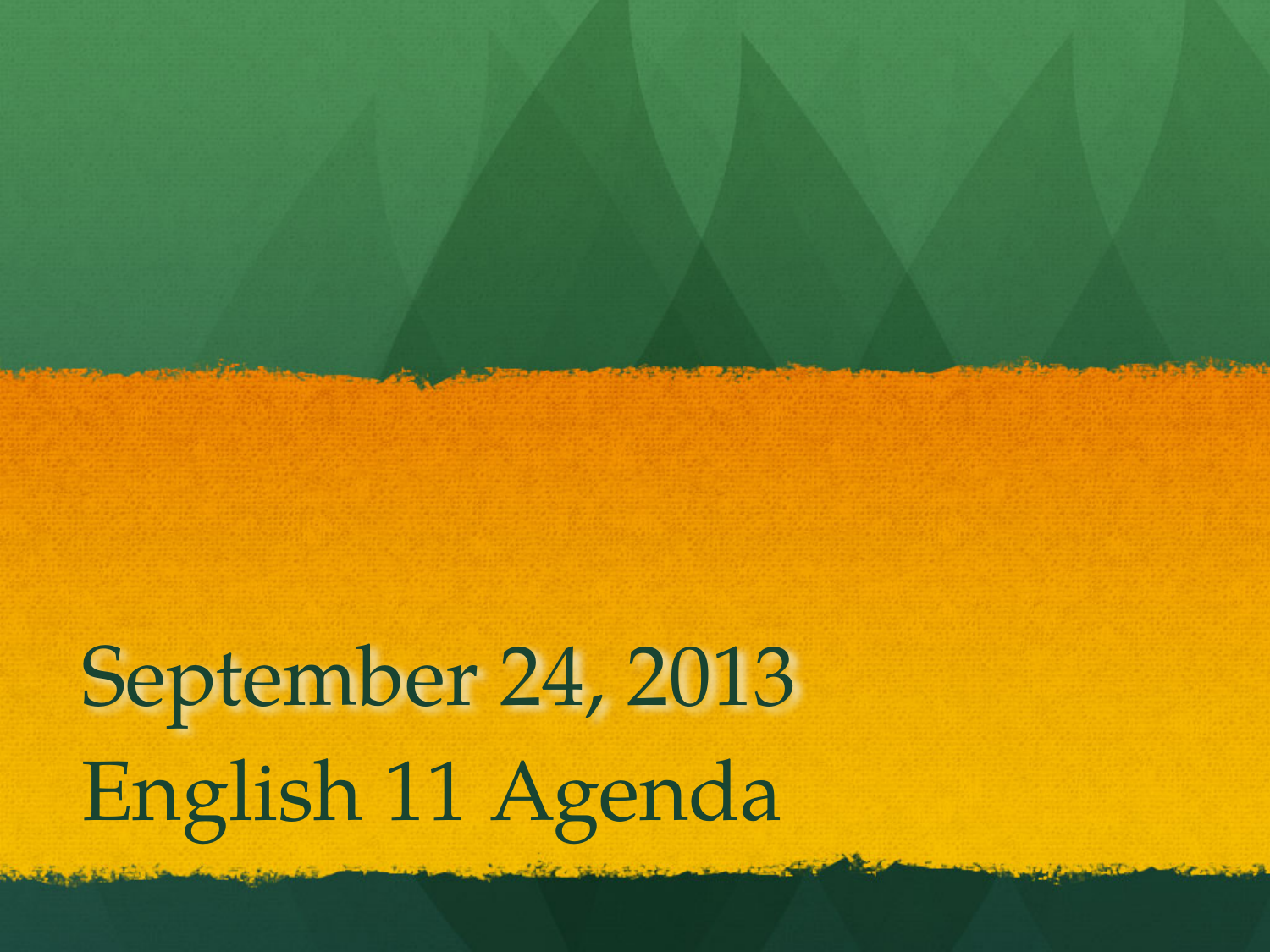

# September 24, 2013
English 11 Agenda